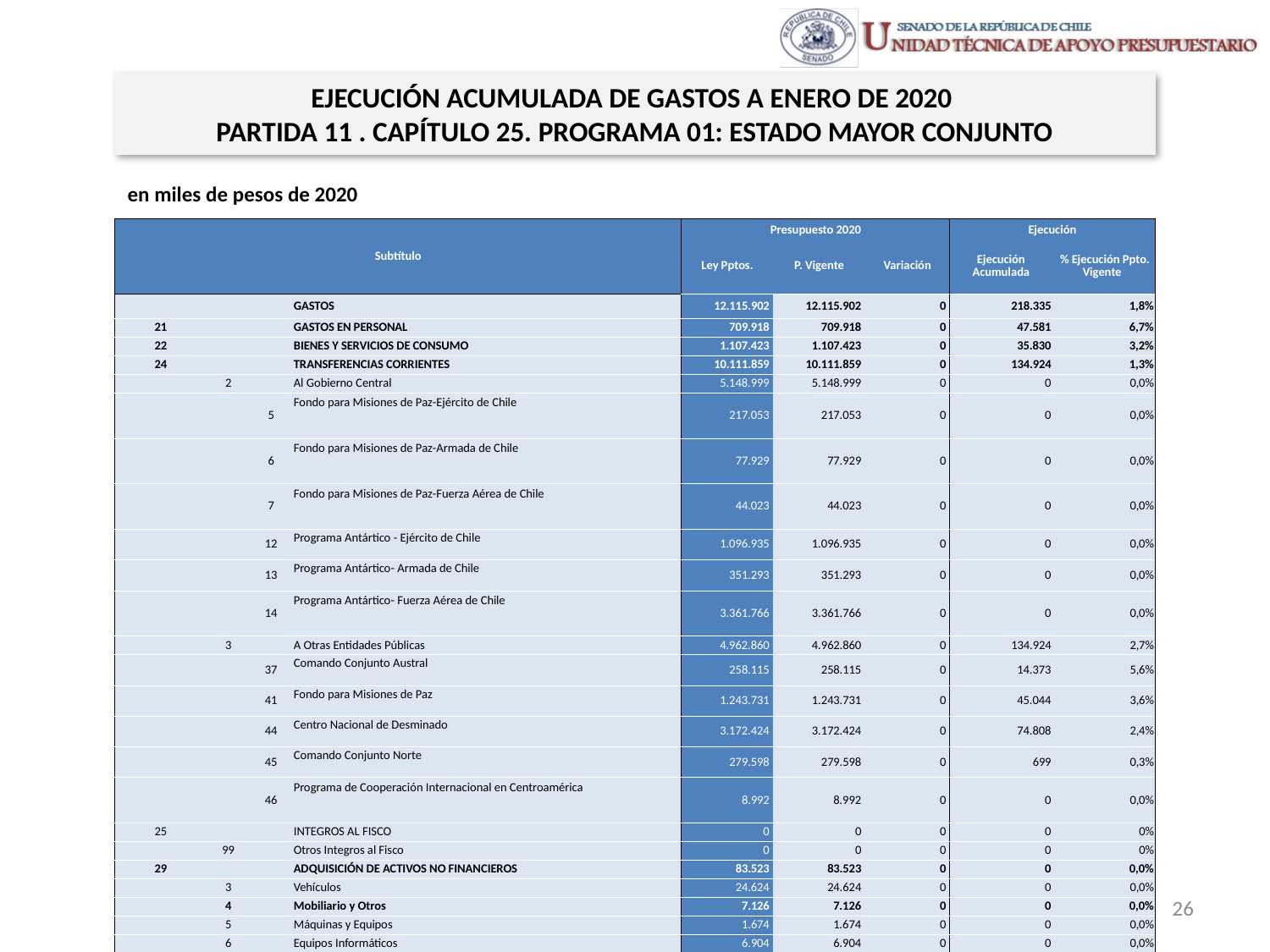

EJECUCIÓN ACUMULADA DE GASTOS A ENERO DE 2020
PARTIDA 11 . CAPÍTULO 25. PROGRAMA 01: ESTADO MAYOR CONJUNTO
en miles de pesos de 2020
| Subtítulo |  |  |  | Presupuesto 2020 |  |  | Ejecución |  |
| --- | --- | --- | --- | --- | --- | --- | --- | --- |
|  |  |  |  | Ley Pptos. | P. Vigente | Variación | Ejecución Acumulada | % Ejecución Ppto. Vigente |
|  |  |  | GASTOS | 12.115.902 | 12.115.902 | 0 | 218.335 | 1,8% |
| 21 |  |  | GASTOS EN PERSONAL | 709.918 | 709.918 | 0 | 47.581 | 6,7% |
| 22 |  |  | BIENES Y SERVICIOS DE CONSUMO | 1.107.423 | 1.107.423 | 0 | 35.830 | 3,2% |
| 24 |  |  | TRANSFERENCIAS CORRIENTES | 10.111.859 | 10.111.859 | 0 | 134.924 | 1,3% |
|  | 2 |  | Al Gobierno Central | 5.148.999 | 5.148.999 | 0 | 0 | 0,0% |
|  |  | 5 | Fondo para Misiones de Paz-Ejército de Chile | 217.053 | 217.053 | 0 | 0 | 0,0% |
|  |  | 6 | Fondo para Misiones de Paz-Armada de Chile | 77.929 | 77.929 | 0 | 0 | 0,0% |
|  |  | 7 | Fondo para Misiones de Paz-Fuerza Aérea de Chile | 44.023 | 44.023 | 0 | 0 | 0,0% |
|  |  | 12 | Programa Antártico - Ejército de Chile | 1.096.935 | 1.096.935 | 0 | 0 | 0,0% |
|  |  | 13 | Programa Antártico- Armada de Chile | 351.293 | 351.293 | 0 | 0 | 0,0% |
|  |  | 14 | Programa Antártico- Fuerza Aérea de Chile | 3.361.766 | 3.361.766 | 0 | 0 | 0,0% |
|  | 3 |  | A Otras Entidades Públicas | 4.962.860 | 4.962.860 | 0 | 134.924 | 2,7% |
|  |  | 37 | Comando Conjunto Austral | 258.115 | 258.115 | 0 | 14.373 | 5,6% |
|  |  | 41 | Fondo para Misiones de Paz | 1.243.731 | 1.243.731 | 0 | 45.044 | 3,6% |
|  |  | 44 | Centro Nacional de Desminado | 3.172.424 | 3.172.424 | 0 | 74.808 | 2,4% |
|  |  | 45 | Comando Conjunto Norte | 279.598 | 279.598 | 0 | 699 | 0,3% |
|  |  | 46 | Programa de Cooperación Internacional en Centroamérica | 8.992 | 8.992 | 0 | 0 | 0,0% |
| 25 |  |  | INTEGROS AL FISCO | 0 | 0 | 0 | 0 | 0% |
|  | 99 |  | Otros Integros al Fisco | 0 | 0 | 0 | 0 | 0% |
| 29 |  |  | ADQUISICIÓN DE ACTIVOS NO FINANCIEROS | 83.523 | 83.523 | 0 | 0 | 0,0% |
|  | 3 |  | Vehículos | 24.624 | 24.624 | 0 | 0 | 0,0% |
|  | 4 |  | Mobiliario y Otros | 7.126 | 7.126 | 0 | 0 | 0,0% |
|  | 5 |  | Máquinas y Equipos | 1.674 | 1.674 | 0 | 0 | 0,0% |
|  | 6 |  | Equipos Informáticos | 6.904 | 6.904 | 0 | 0 | 0,0% |
|  | 7 |  | Programas Informáticos | 43.195 | 43.195 | 0 | 0 | 0,0% |
| 33 |  |  | TRANSFERENCIAS DE CAPITAL | 103.179 | 103.179 | 0 | 0 | 0,0% |
|  | 2 |  | Al Gobierno Central | 103.179 | 103.179 | 0 | 0 | 0,0% |
|  |  | 8 | Programa Antártico - Armada de Chile | 5.436 | 5.436 | 0 | 0 | 0,0% |
|  |  | 9 | Programa Antártico -Fuerza Aérea de Chile | 97.743 | 97.743 | 0 | 0 | 0,0% |
Fuente: Elaboración propia en base  a Informes de ejecución presupuestaria mensual de DIPRES

26